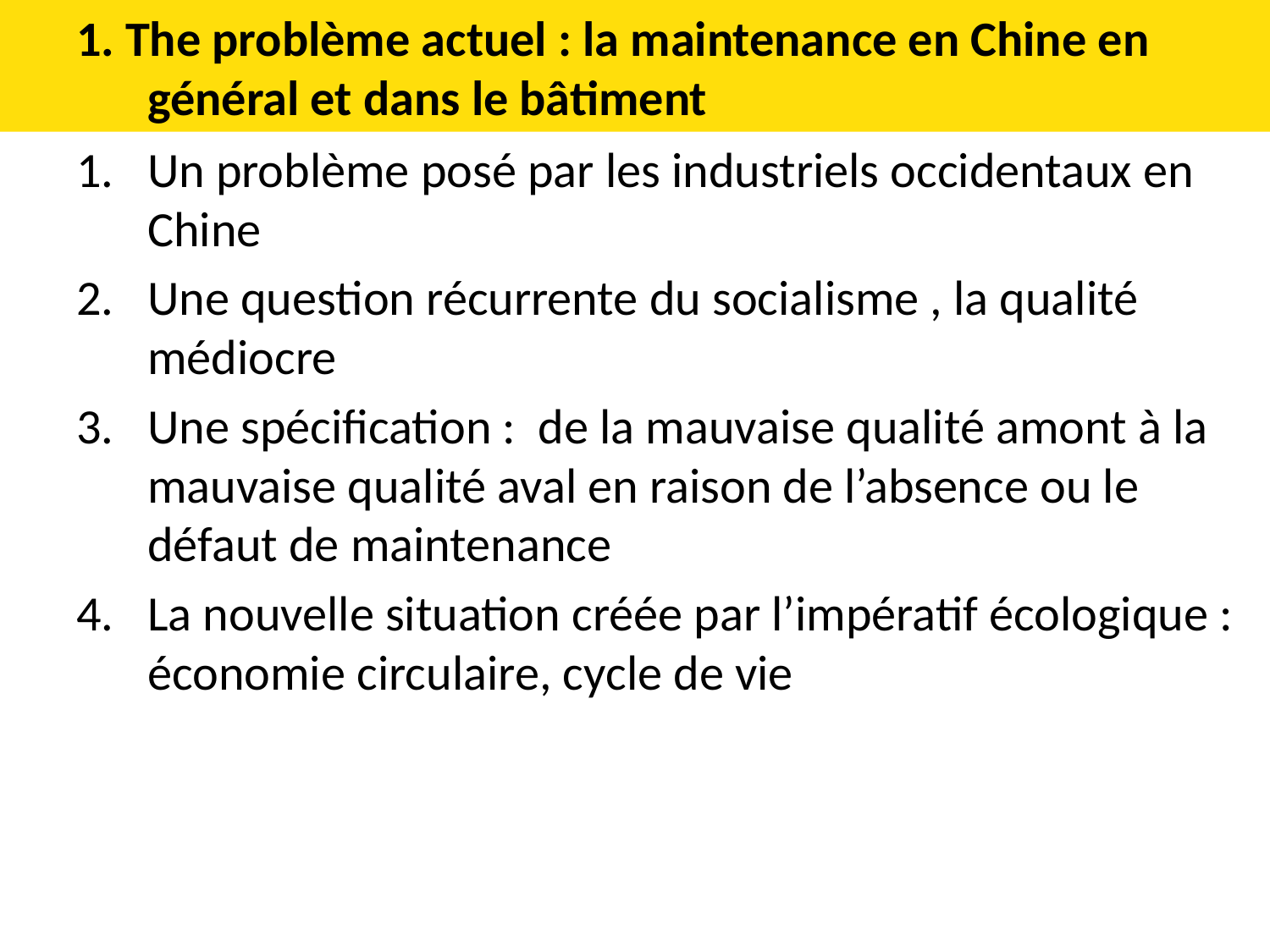

# 1. The problème actuel : la maintenance en Chine en général et dans le bâtiment
Un problème posé par les industriels occidentaux en Chine
Une question récurrente du socialisme , la qualité médiocre
Une spécification :  de la mauvaise qualité amont à la mauvaise qualité aval en raison de l’absence ou le défaut de maintenance
La nouvelle situation créée par l’impératif écologique : économie circulaire, cycle de vie